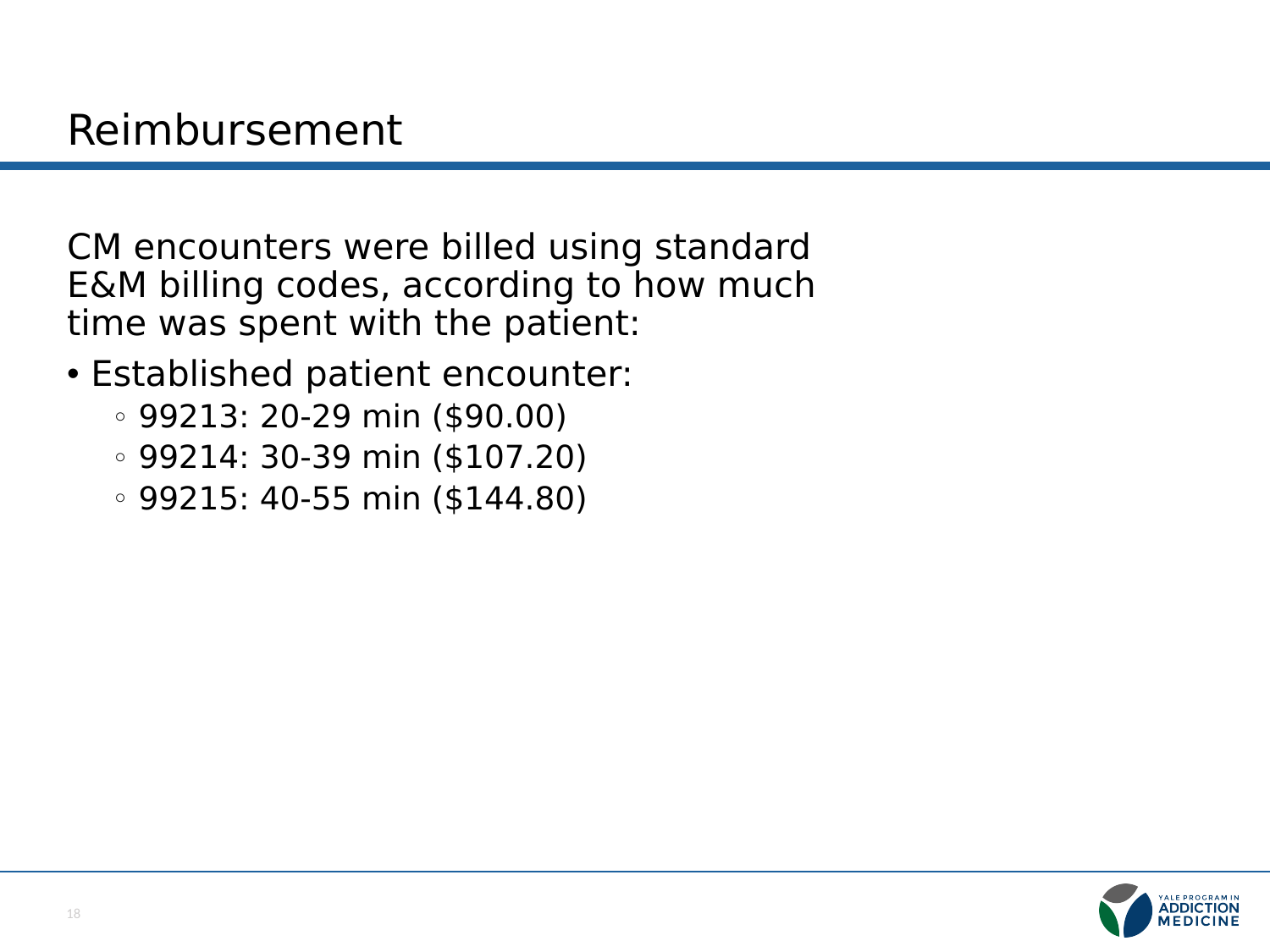

# Reimbursement
CM encounters were billed using standard E&M billing codes, according to how much time was spent with the patient:
Established patient encounter:
99213: 20-29 min ($90.00)
99214: 30-39 min ($107.20)
99215: 40-55 min ($144.80)
18